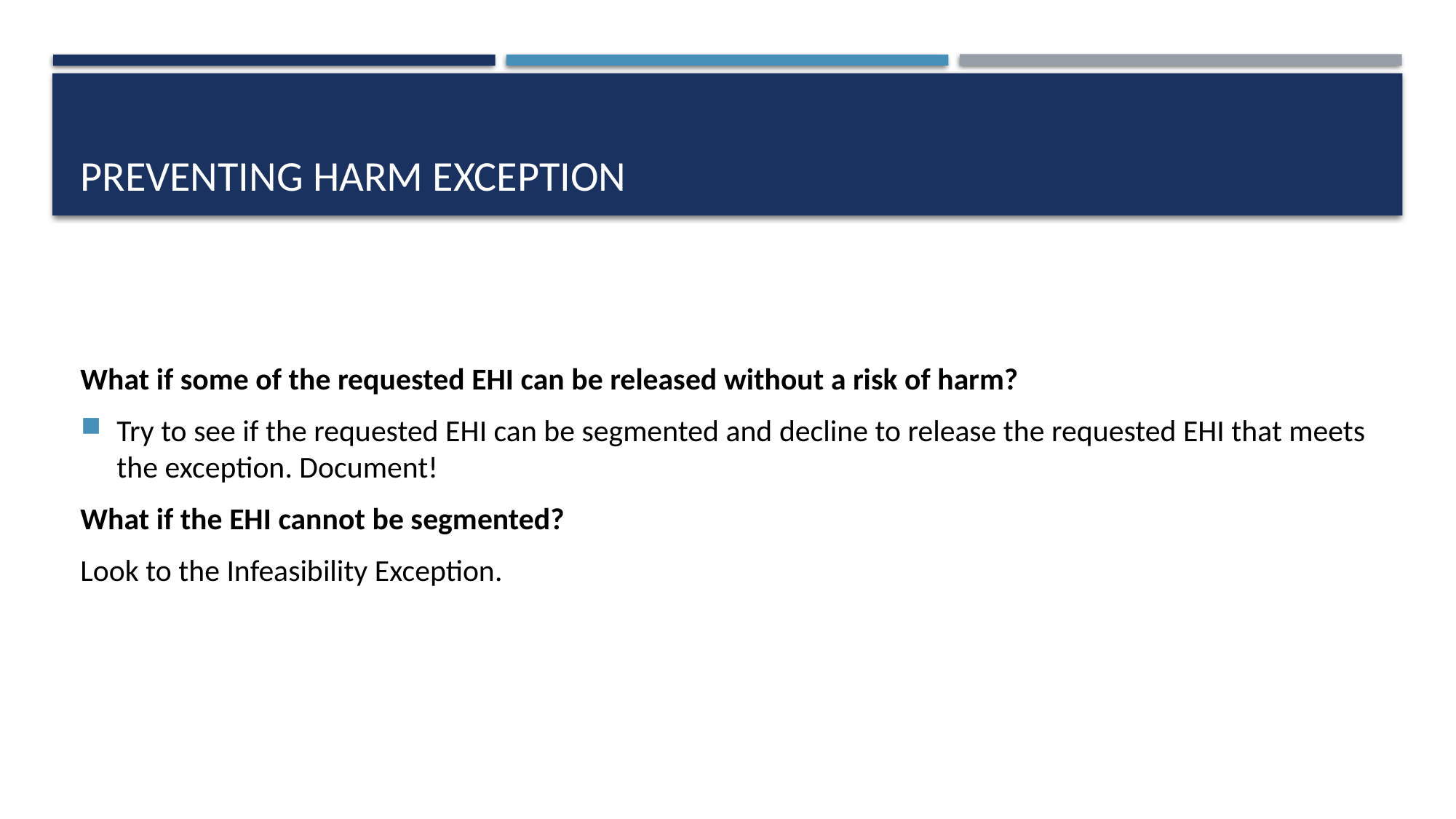

# Preventing harm exception
What if some of the requested EHI can be released without a risk of harm?
Try to see if the requested EHI can be segmented and decline to release the requested EHI that meets the exception. Document!
What if the EHI cannot be segmented?
Look to the Infeasibility Exception.